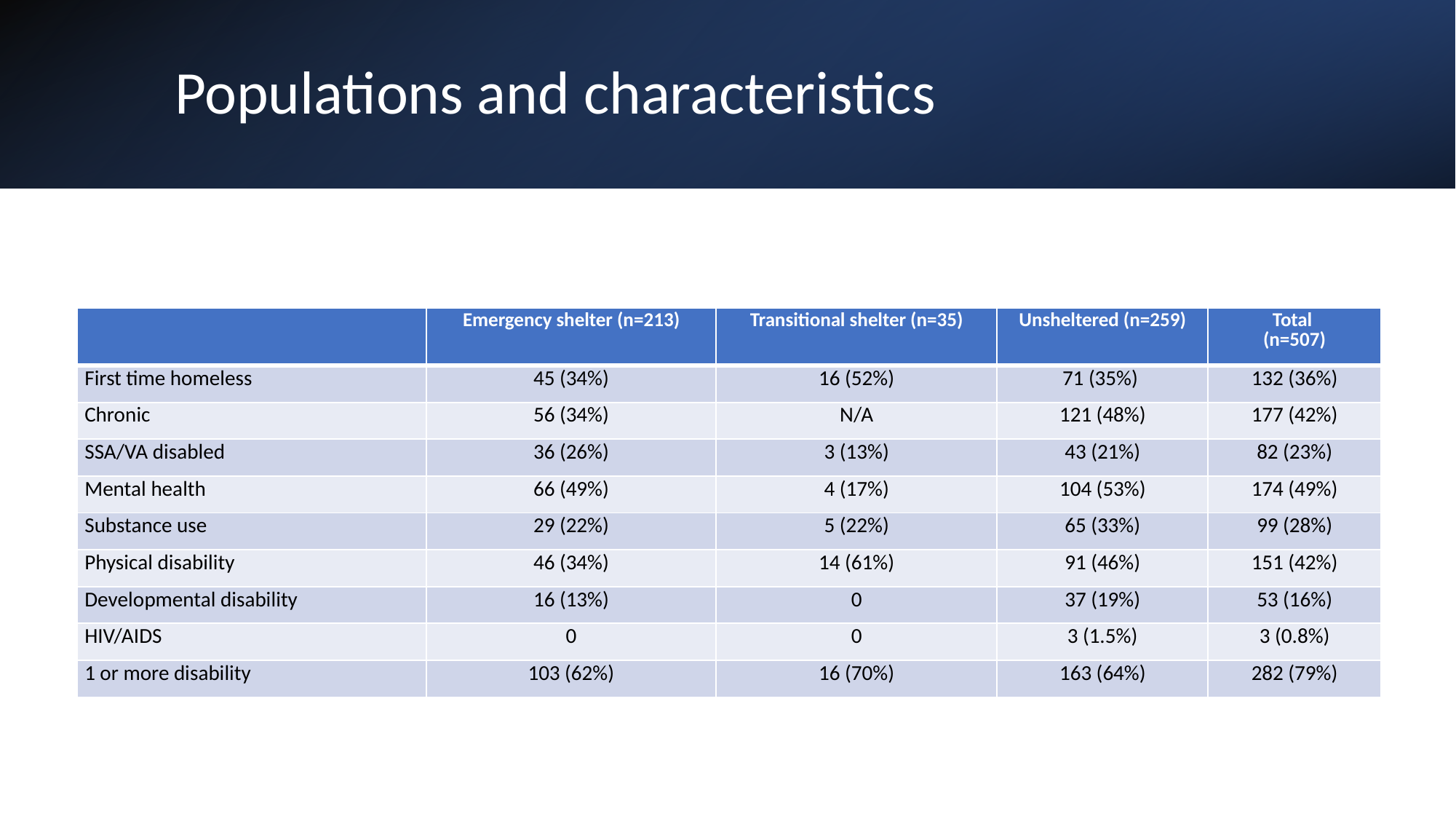

# Populations and characteristics
|  | Emergency shelter (n=213) | Transitional shelter (n=35) | Unsheltered (n=259) | Total (n=507) |
| --- | --- | --- | --- | --- |
| First time homeless | 45 (34%) | 16 (52%) | 71 (35%) | 132 (36%) |
| Chronic | 56 (34%) | N/A | 121 (48%) | 177 (42%) |
| SSA/VA disabled | 36 (26%) | 3 (13%) | 43 (21%) | 82 (23%) |
| Mental health | 66 (49%) | 4 (17%) | 104 (53%) | 174 (49%) |
| Substance use | 29 (22%) | 5 (22%) | 65 (33%) | 99 (28%) |
| Physical disability | 46 (34%) | 14 (61%) | 91 (46%) | 151 (42%) |
| Developmental disability | 16 (13%) | 0 | 37 (19%) | 53 (16%) |
| HIV/AIDS | 0 | 0 | 3 (1.5%) | 3 (0.8%) |
| 1 or more disability | 103 (62%) | 16 (70%) | 163 (64%) | 282 (79%) |